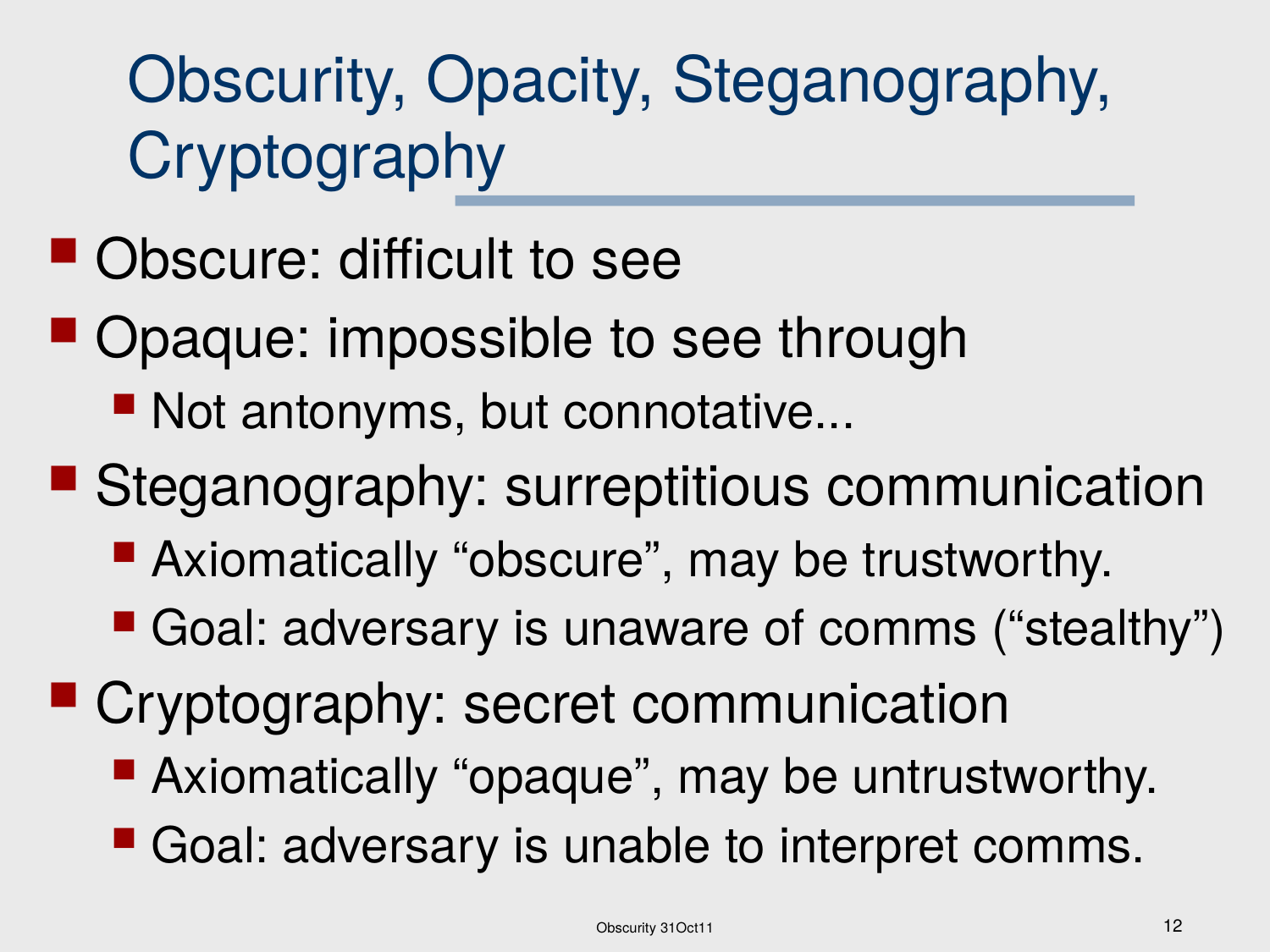

# Obscurity, Opacity, Steganography, Cryptography
Obscure: difficult to see
Opaque: impossible to see through
Not antonyms, but connotative...
Steganography: surreptitious communication
Axiomatically “obscure”, may be trustworthy.
Goal: adversary is unaware of comms (“stealthy”)
Cryptography: secret communication
Axiomatically “opaque”, may be untrustworthy.
Goal: adversary is unable to interpret comms.
Obscurity 31Oct11
12